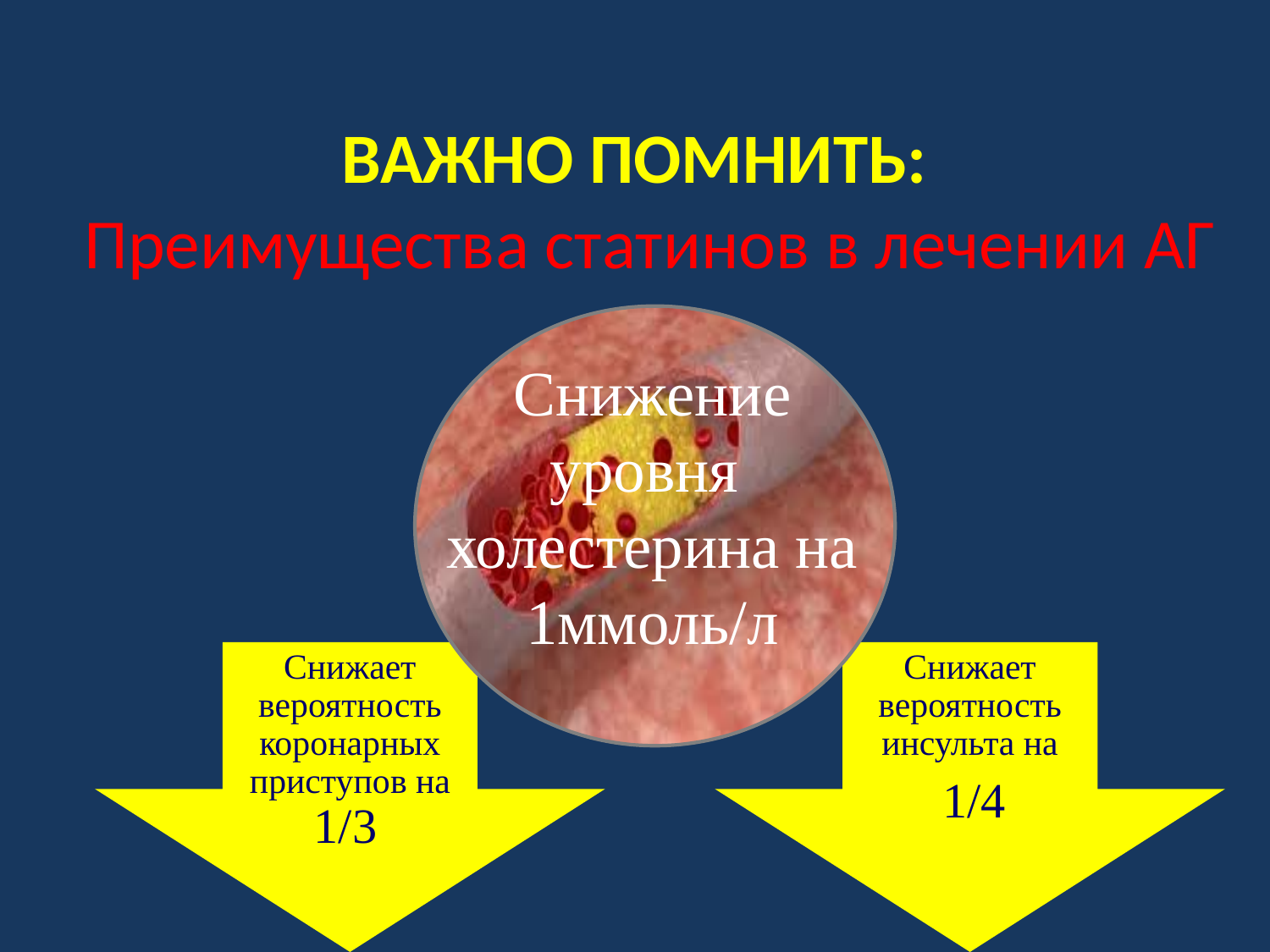

# ВАЖНО ПОМНИТЬ:
Преимущества статинов в лечении АГ

Снижение
уровня
холестерина на 1ммоль/л

Снижает вероятность коронарных приступов на 1/3
Снижает вероятность инсульта на
 1/4